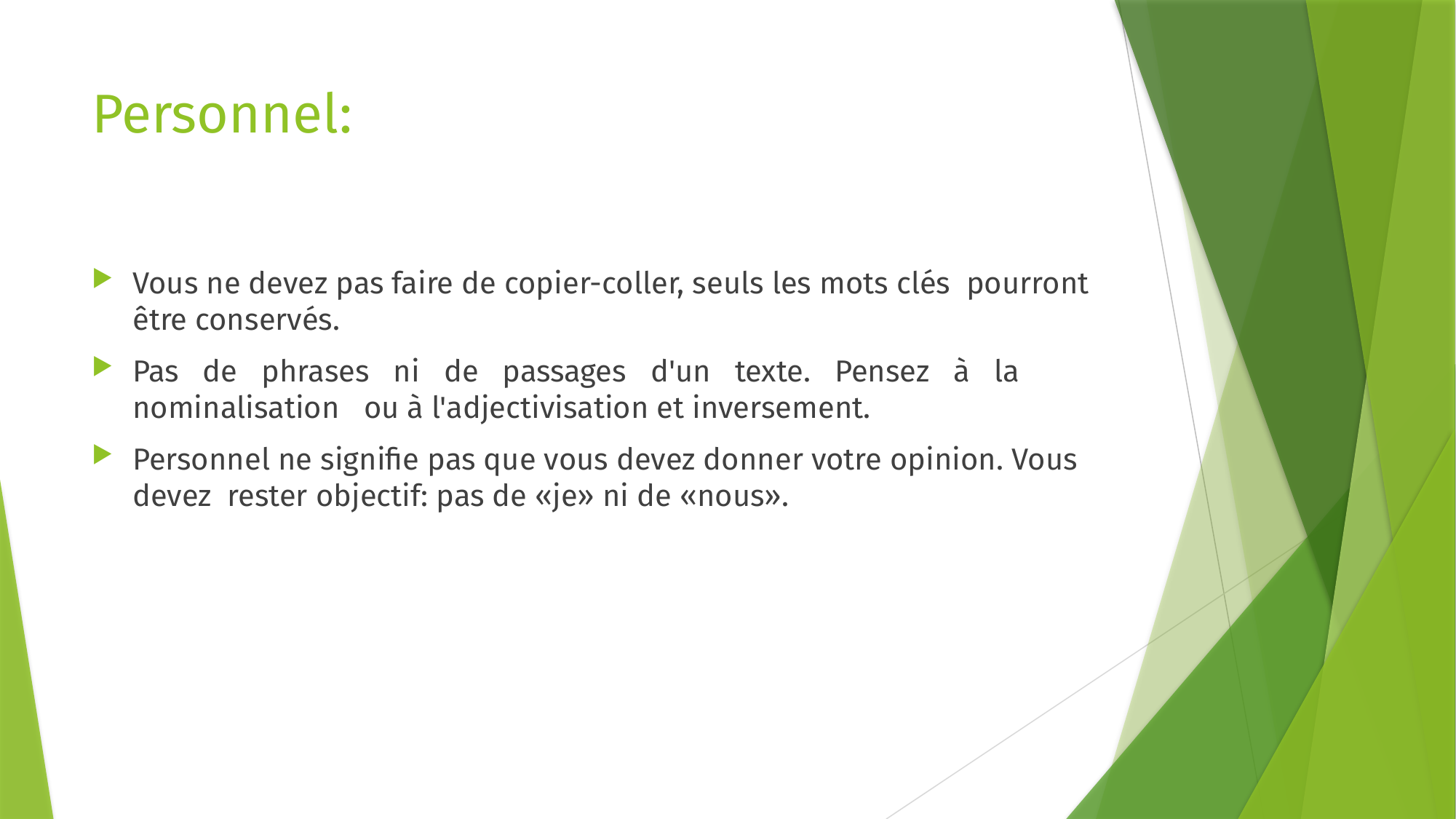

# Personnel:
Vous ne devez pas faire de copier-coller, seuls les mots clés  pourront être conservés.
Pas   de   phrases   ni   de   passages   d'un   texte.   Pensez   à   la   nominalisation   ou à l'adjectivisation et inversement.
Personnel ne signifie pas que vous devez donner votre opinion. Vous devez  rester objectif: pas de «je» ni de «nous».